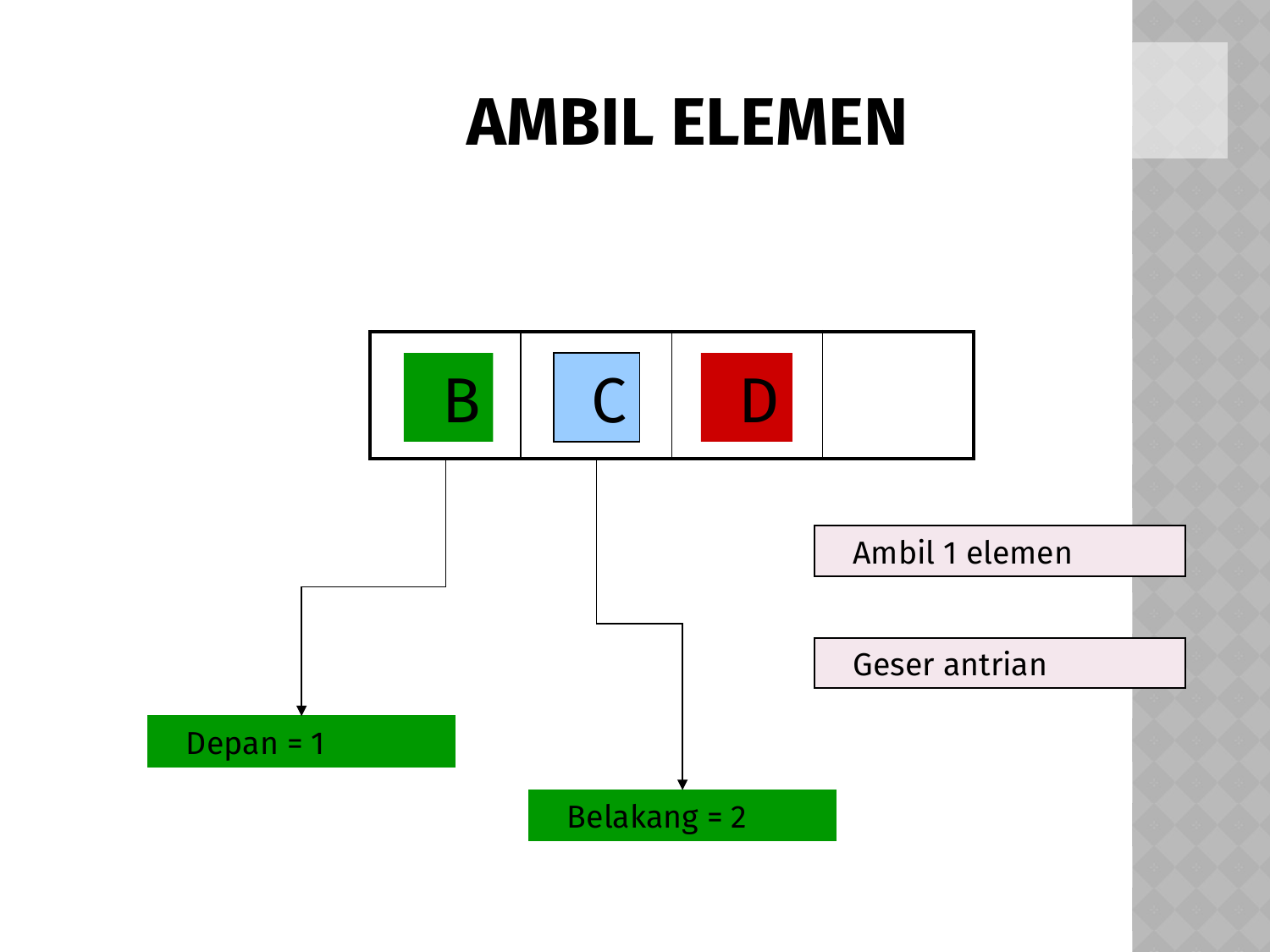

# AMBIL ELEMEN
|  |  |  |  |
| --- | --- | --- | --- |
C
B
D
Ambil 1 elemen
Geser antrian
Depan = 1
Belakang = 2